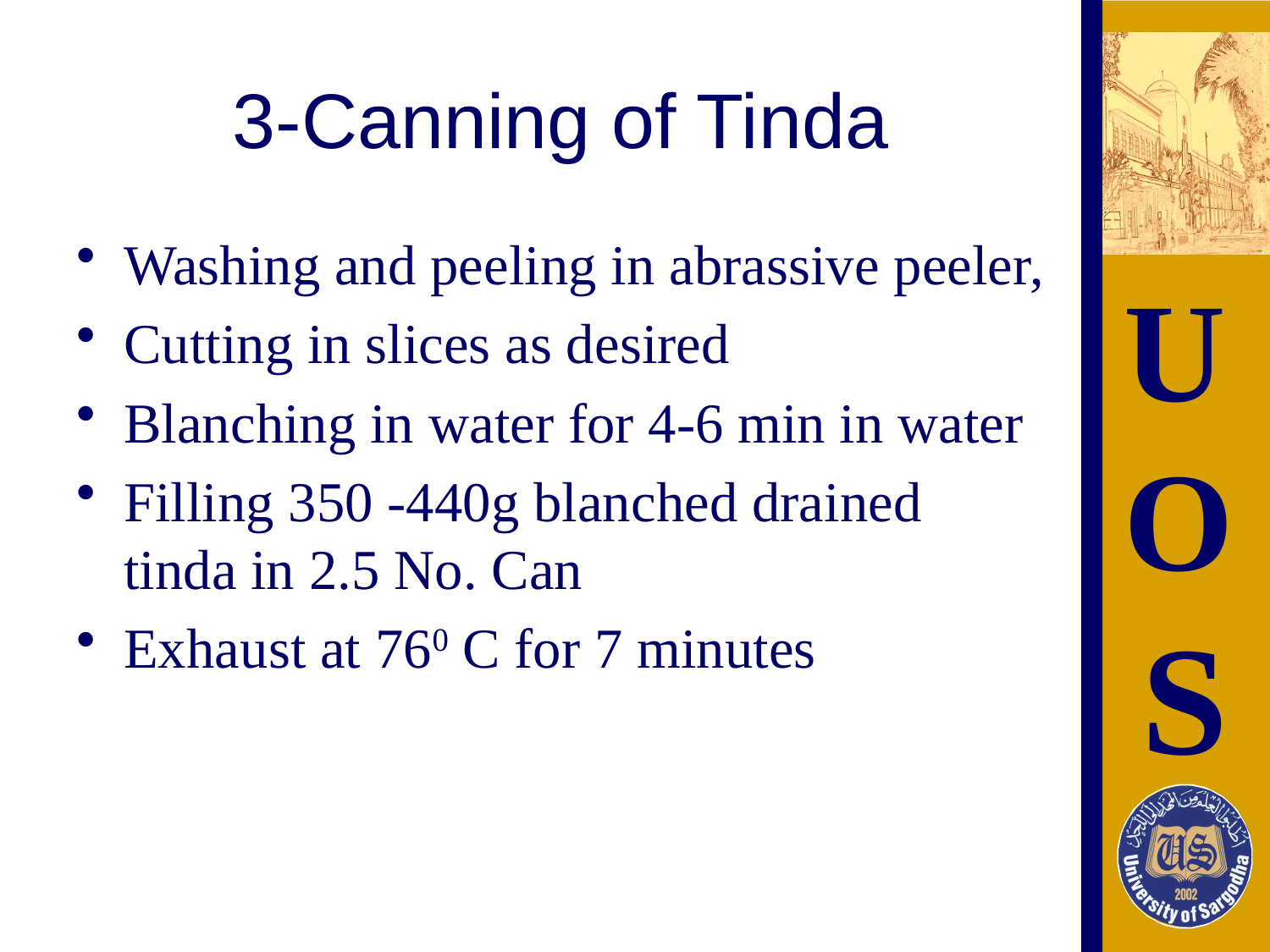

# 3-Canning of Tinda
Washing and peeling in abrassive peeler,
Cutting in slices as desired
Blanching in water for 4-6 min in water
Filling 350 -440g blanched drained tinda in 2.5 No. Can
Exhaust at 760 C for 7 minutes